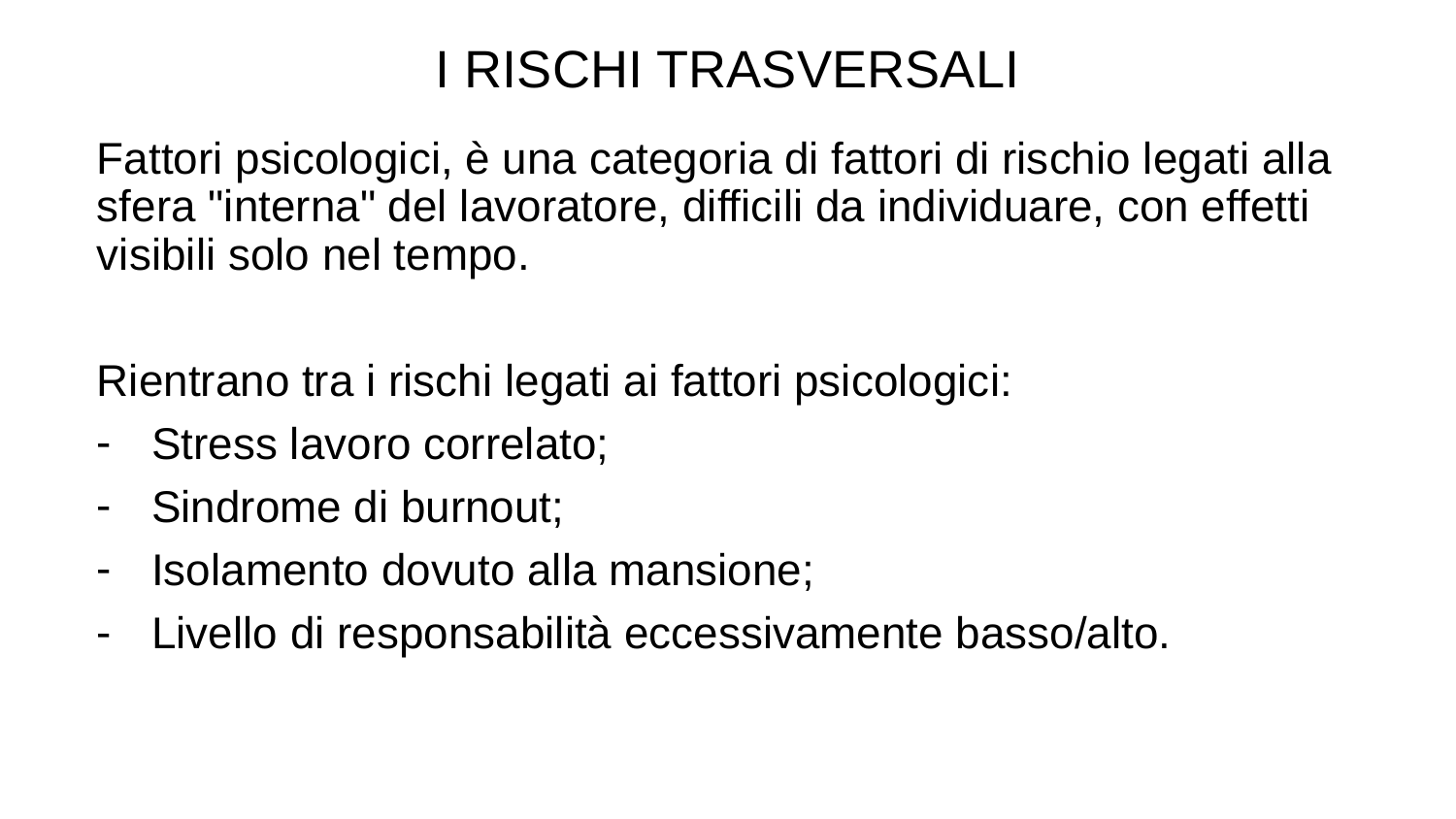

I RISCHI TRASVERSALI
Fattori psicologici, è una categoria di fattori di rischio legati alla sfera "interna" del lavoratore, difficili da individuare, con effetti visibili solo nel tempo.

Rientrano tra i rischi legati ai fattori psicologici:
Stress lavoro correlato;
Sindrome di burnout;
Isolamento dovuto alla mansione;
Livello di responsabilità eccessivamente basso/alto.